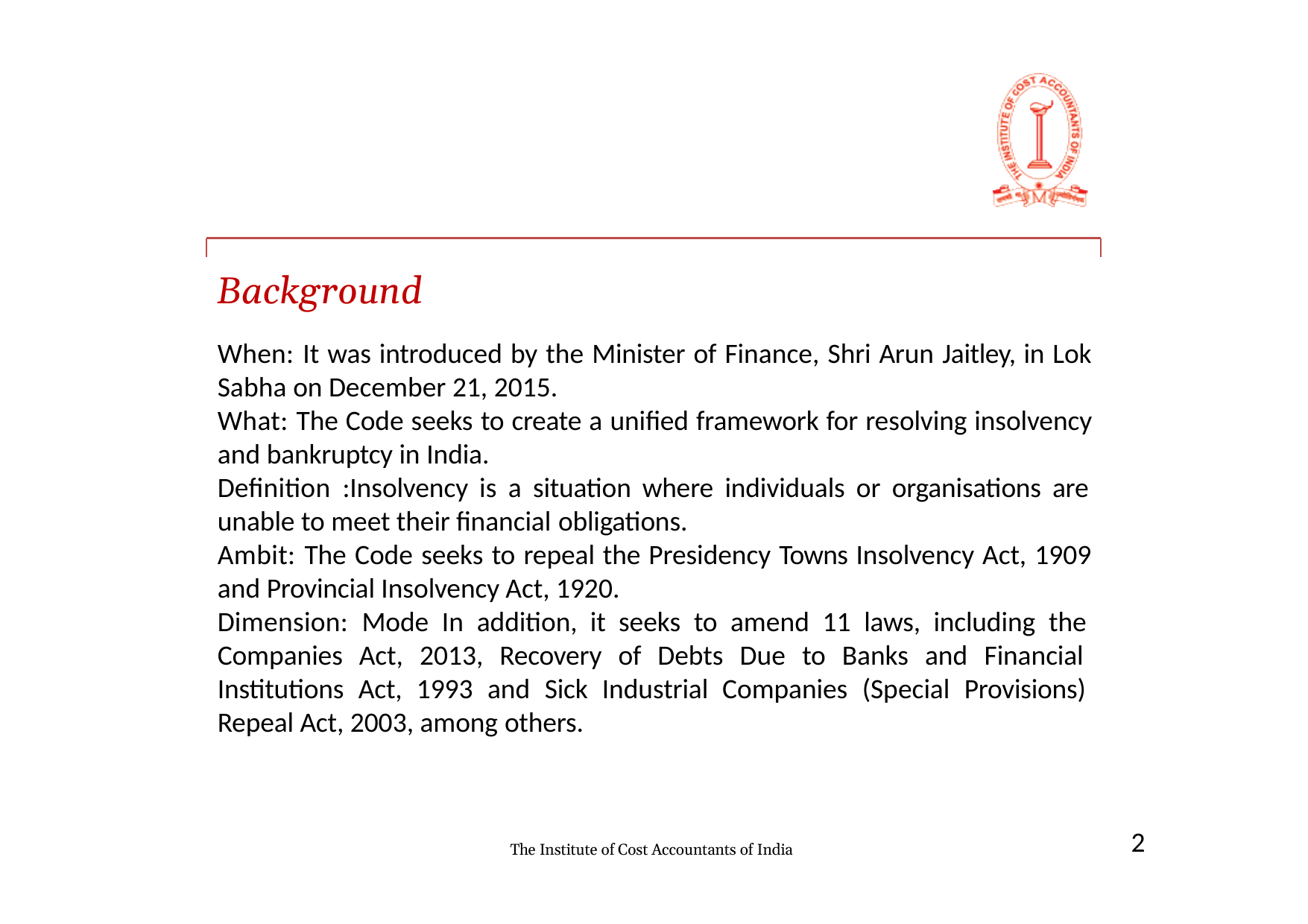

# Background
When: It was introduced by the Minister of Finance, Shri Arun Jaitley, in Lok  Sabha on December 21, 2015.
What: The Code seeks to create a unified framework for resolving insolvency  and bankruptcy in India.
Definition :Insolvency is a situation where individuals or organisations are  unable to meet their financial obligations.
Ambit: The Code seeks to repeal the Presidency Towns Insolvency Act, 1909  and Provincial Insolvency Act, 1920.
Dimension: Mode In addition, it seeks to amend 11 laws, including the  Companies Act, 2013, Recovery of Debts Due to Banks and Financial  Institutions Act, 1993 and Sick Industrial Companies (Special Provisions)  Repeal Act, 2003, among others.

2
The Institute of Cost Accountants of India